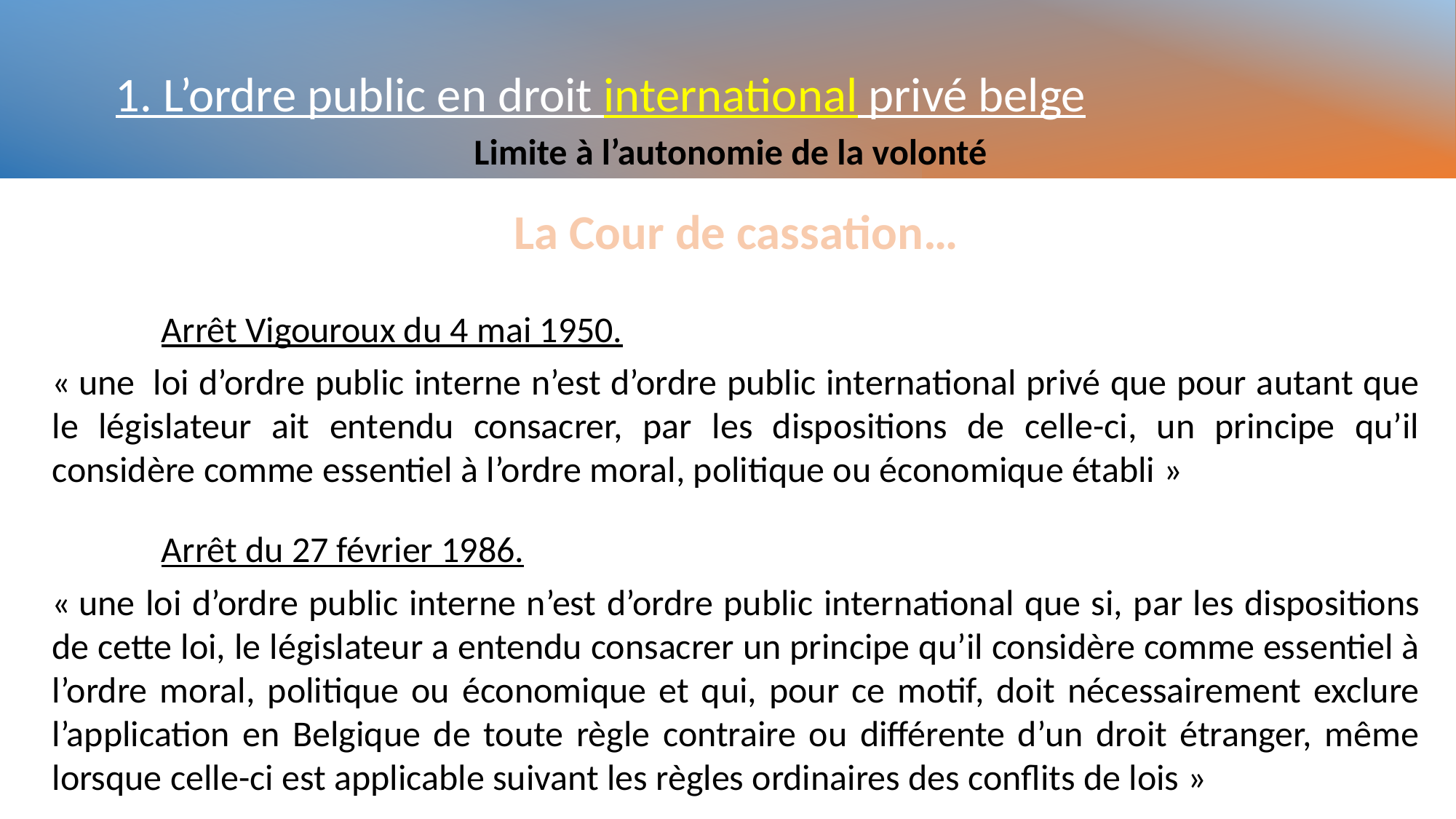

# 1. L’ordre public en droit international privé belge
Limite à l’autonomie de la volonté
La Cour de cassation…

	Arrêt Vigouroux du 4 mai 1950.
« une  loi d’ordre public interne n’est d’ordre public international privé que pour autant que le législateur ait entendu consacrer, par les dispositions de celle-ci, un principe qu’il considère comme essentiel à l’ordre moral, politique ou économique établi »

	Arrêt du 27 février 1986.
« une loi d’ordre public interne n’est d’ordre public international que si, par les dispositions de cette loi, le législateur a entendu consacrer un principe qu’il considère comme essentiel à l’ordre moral, politique ou économique et qui, pour ce motif, doit nécessairement exclure l’application en Belgique de toute règle contraire ou différente d’un droit étranger, même lorsque celle-ci est applicable suivant les règles ordinaires des conflits de lois »